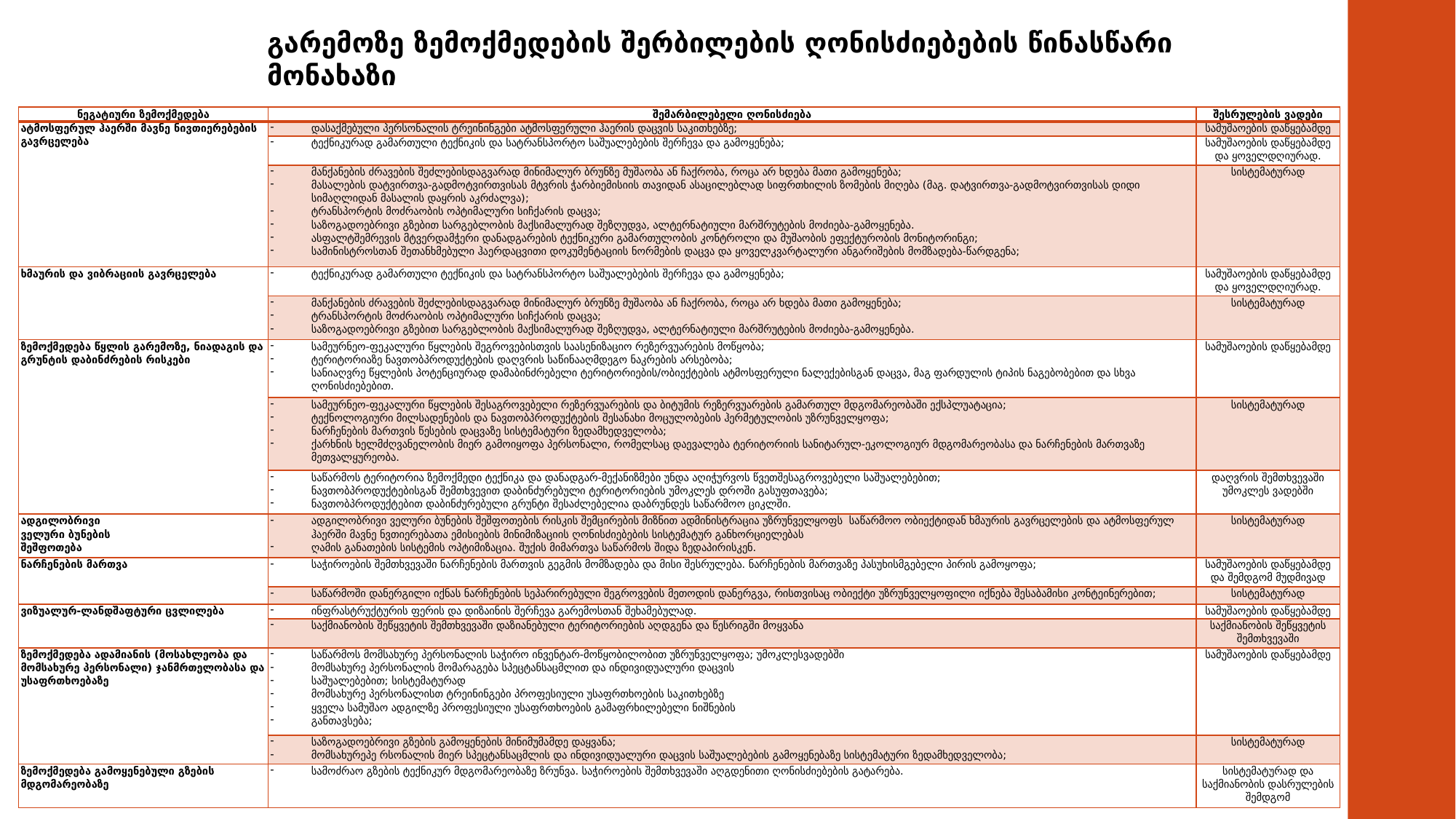

გარემოზე ზემოქმედების შერბილების ღონისძიებების წინასწარი მონახაზი
| ნეგატიური ზემოქმედება | შემარბილებელი ღონისძიება | შესრულების ვადები |
| --- | --- | --- |
| ატმოსფერულ ჰაერში მავნე ნივთიერებების გავრცელება | დასაქმებული პერსონალის ტრეინინგები ატმოსფერული ჰაერის დაცვის საკითხებზე; | სამუშაოების დაწყებამდე |
|  | ტექნიკურად გამართული ტექნიკის და სატრანსპორტო საშუალებების შერჩევა და გამოყენება; | სამუშაოების დაწყებამდე და ყოველდღიურად. |
|  | მანქანების ძრავების შეძლებისდაგვარად მინიმალურ ბრუნზე მუშაობა ან ჩაქრობა, როცა არ ხდება მათი გამოყენება; მასალების დატვირთვა-გადმოტვირთვისას მტვრის ჭარბიემისიის თავიდან ასაცილებლად სიფრთხილის ზომების მიღება (მაგ. დატვირთვა-გადმოტვირთვისას დიდი სიმაღლიდან მასალის დაყრის აკრძალვა); ტრანსპორტის მოძრაობის ოპტიმალური სიჩქარის დაცვა; საზოგადოებრივი გზებით სარგებლობის მაქსიმალურად შეზღუდვა, ალტერნატიული მარშრუტების მოძიება-გამოყენება. ასფალტშემრევის მტვერდამჭერი დანადგარების ტექნიკური გამართულობის კონტროლი და მუშაობის ეფექტურობის მონიტორინგი; სამინისტროსთან შეთანხმებული ჰაერდაცვითი დოკუმენტაციის ნორმების დაცვა და ყოველკვარტალური ანგარიშების მომზადება-წარდგენა; | სისტემატურად |
| ხმაურის და ვიბრაციის გავრცელება | ტექნიკურად გამართული ტექნიკის და სატრანსპორტო საშუალებების შერჩევა და გამოყენება; | სამუშაოების დაწყებამდე და ყოველდღიურად. |
|  | მანქანების ძრავების შეძლებისდაგვარად მინიმალურ ბრუნზე მუშაობა ან ჩაქრობა, როცა არ ხდება მათი გამოყენება; ტრანსპორტის მოძრაობის ოპტიმალური სიჩქარის დაცვა; საზოგადოებრივი გზებით სარგებლობის მაქსიმალურად შეზღუდვა, ალტერნატიული მარშრუტების მოძიება-გამოყენება. | სისტემატურად |
| ზემოქმედება წყლის გარემოზე, ნიადაგის და გრუნტის დაბინძრების რისკები | სამეურნეო-ფეკალური წყლების შეგროვებისთვის საასენიზაციო რეზერვუარების მოწყობა; ტერიტორიაზე ნავთობპროდუქტების დაღვრის საწინააღმდეგო ნაკრების არსებობა; სანიაღვრე წყლების პოტენციურად დამაბინძრებელი ტერიტორიების/ობიექტების ატმოსფერული ნალექებისგან დაცვა, მაგ ფარდულის ტიპის ნაგებობებით და სხვა ღონისძიებებით. | სამუშაოების დაწყებამდე |
|  | სამეურნეო-ფეკალური წყლების შესაგროვებელი რეზერვუარების და ბიტუმის რეზერვუარების გამართულ მდგომარეობაში ექსპლუატაცია; ტექნოლოგიური მილსადენების და ნავთობპროდუქტების შესანახი მოცულობების ჰერმეტულობის უზრუნველყოფა; ნარჩენების მართვის წესების დაცვაზე სისტემატური ზედამხედველობა; ქარხნის ხელმძღვანელობის მიერ გამოიყოფა პერსონალი, რომელსაც დაევალება ტერიტორიის სანიტარულ-ეკოლოგიურ მდგომარეობასა და ნარჩენების მართვაზე მეთვალყურეობა. | სისტემატურად |
|  | საწარმოს ტერიტორია ზემოქმედი ტექნიკა და დანადგარ-მექანიზმები უნდა აღიჭურვოს წვეთშესაგროვებელი საშუალებებით; ნავთობპროდუქტებისგან შემთხვევით დაბინძურებული ტერიტორიების უმოკლეს დროში გასუფთავება; ნავთობპროდუქტებით დაბინძურებული გრუნტი შესაძლებელია დაბრუნდეს საწარმოო ციკლში. | დაღვრის შემთხვევაში უმოკლეს ვადებში |
| ადგილობრივი ველური ბუნების შეშფოთება | ადგილობრივი ველური ბუნების შეშფოთების რისკის შემცირების მიზნით ადმინისტრაცია უზრუნველყოფს საწარმოო ობიექტიდან ხმაურის გავრცელების და ატმოსფერულ ჰაერში მავნე ნვთიერებათა ემისიების მინიმიზაციის ღონისძიებების სისტემატურ განხორციელებას ღამის განათების სისტემის ოპტიმიზაცია. შუქის მიმართვა საწარმოს შიდა ზედაპირისკენ. | სისტემატურად |
| ნარჩენების მართვა | საჭიროების შემთხვევაში ნარჩენების მართვის გეგმის მომზადება და მისი შესრულება. ნარჩენების მართვაზე პასუხისმგებელი პირის გამოყოფა; | სამუშაოების დაწყებამდე და შემდგომ მუდმივად |
|  | საწარმოში დანერგილი იქნას ნარჩენების სეპარირებული შეგროვების მეთოდის დანერგვა, რისთვისაც ობიექტი უზრუნველყოფილი იქნება შესაბამისი კონტეინერებით; | სისტემატურად |
| ვიზუალურ-ლანდშაფტური ცვლილება | ინფრასტრუქტურის ფერის და დიზაინის შერჩევა გარემოსთან შეხამებულად. | სამუშაოების დაწყებამდე |
|  | საქმიანობის შეწყვეტის შემთხვევაში დაზიანებული ტერიტორიების აღდგენა და წესრიგში მოყვანა | საქმიანობის შეწყვეტის შემთხვევაში |
| ზემოქმედება ადამიანის (მოსახლეობა და მომსახურე პერსონალი) ჯანმრთელობასა და უსაფრთხოებაზე | საწარმოს მომსახურე პერსონალის საჭირო ინვენტარ-მოწყობილობით უზრუნველყოფა; უმოკლესვადებში მომსახურე პერსონალის მომარაგება სპეცტანსაცმლით და ინდივიდუალური დაცვის საშუალებებით; სისტემატურად მომსახურე პერსონალისთ ტრეინინგები პროფესიული უსაფრთხოების საკითხებზე ყველა სამუშაო ადგილზე პროფესიული უსაფრთხოების გამაფრხილებელი ნიშნების განთავსება; | სამუშაოების დაწყებამდე |
|  | საზოგადოებრივი გზების გამოყენების მინიმუმამდე დაყვანა; მომსახურეპე რსონალის მიერ სპეცტანსაცმლის და ინდივიდუალური დაცვის საშუალებების გამოყენებაზე სისტემატური ზედამხედველობა; | სისტემატურად |
| ზემოქმედება გამოყენებული გზების მდგომარეობაზე | სამოძრაო გზების ტექნიკურ მდგომარეობაზე ზრუნვა. საჭიროების შემთხვევაში აღგდენითი ღონისძიებების გატარება. | სისტემატურად და საქმიანობის დასრულების შემდგომ |